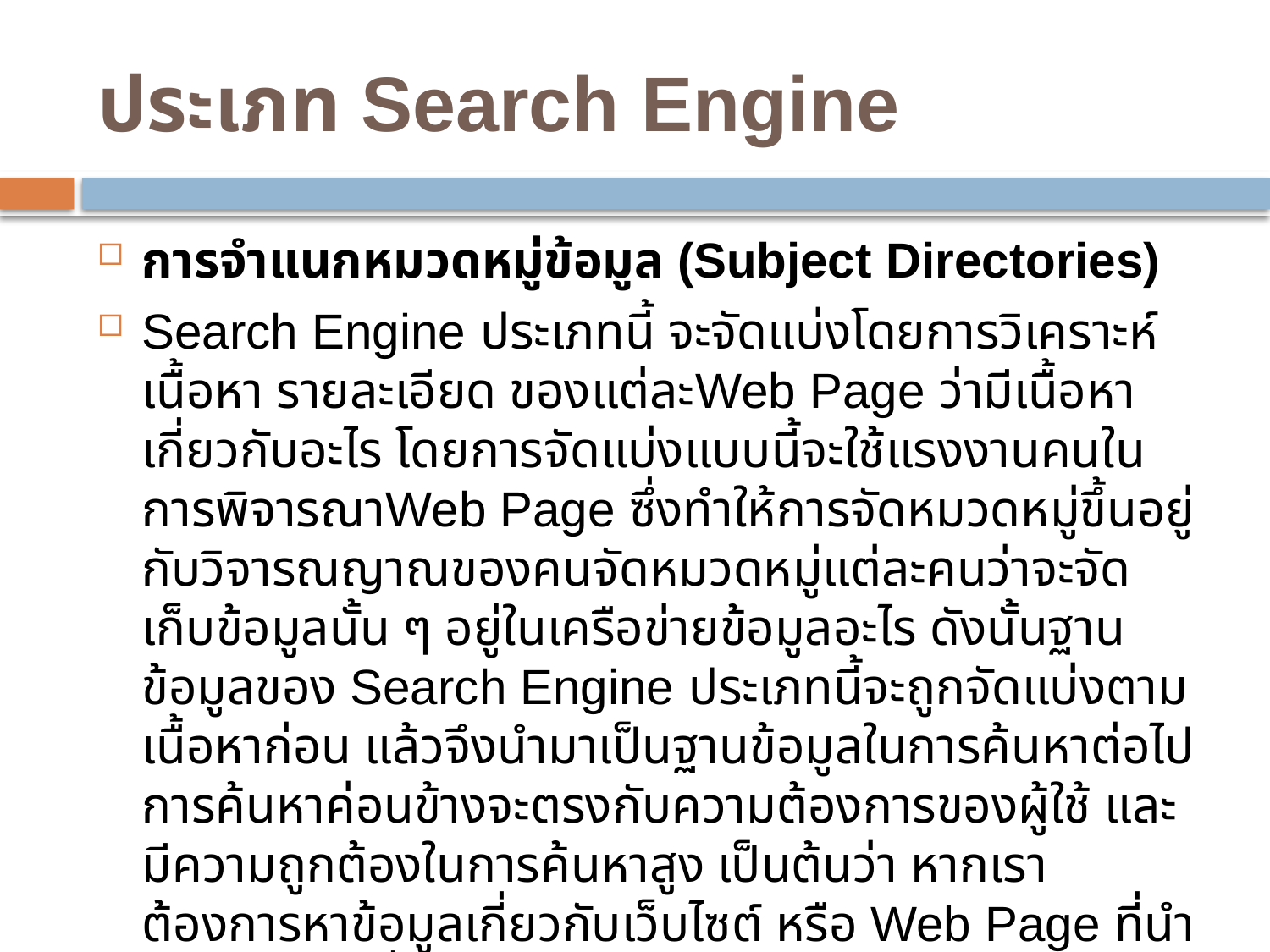

# ประเภท Search Engine
การจำแนกหมวดหมู่ข้อมูล (Subject Directories)
Search Engine ประเภทนี้ จะจัดแบ่งโดยการวิเคราะห์เนื้อหา รายละเอียด ของแต่ละWeb Page ว่ามีเนื้อหาเกี่ยวกับอะไร โดยการจัดแบ่งแบบนี้จะใช้แรงงานคนในการพิจารณาWeb Page ซึ่งทำให้การจัดหมวดหมู่ขึ้นอยู่กับวิจารณญาณของคนจัดหมวดหมู่แต่ละคนว่าจะจัดเก็บข้อมูลนั้น ๆ อยู่ในเครือข่ายข้อมูลอะไร ดังนั้นฐานข้อมูลของ Search Engine ประเภทนี้จะถูกจัดแบ่งตามเนื้อหาก่อน แล้วจึงนำมาเป็นฐานข้อมูลในการค้นหาต่อไป การค้นหาค่อนข้างจะตรงกับความต้องการของผู้ใช้ และมีความถูกต้องในการค้นหาสูง เป็นต้นว่า หากเราต้องการหาข้อมูลเกี่ยวกับเว็บไซต์ หรือ Web Page ที่นำเสนอข้อมูลเกี่ยวกับคอมพิวเตอร์ Search Engine ก็จะประมวลผลรายชื่อเว็บไซต์ หรือ Web Page ที่เกี่ยวกับคอมพิวเตอร์ล้วนๆ มาให้